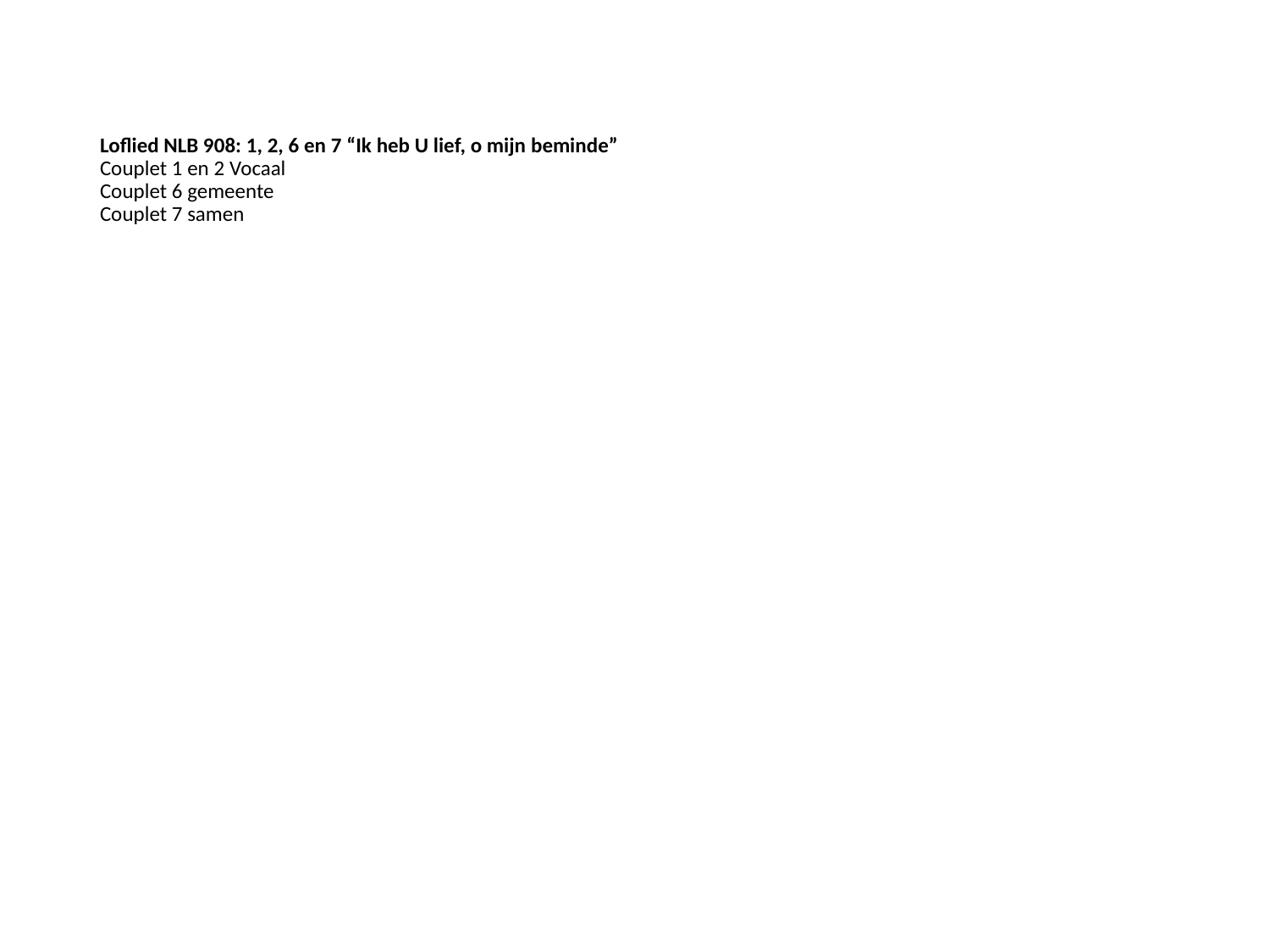

# Loflied NLB 908: 1, 2, 6 en 7 “Ik heb U lief, o mijn beminde” Couplet 1 en 2 Vocaal Couplet 6 gemeente Couplet 7 samen